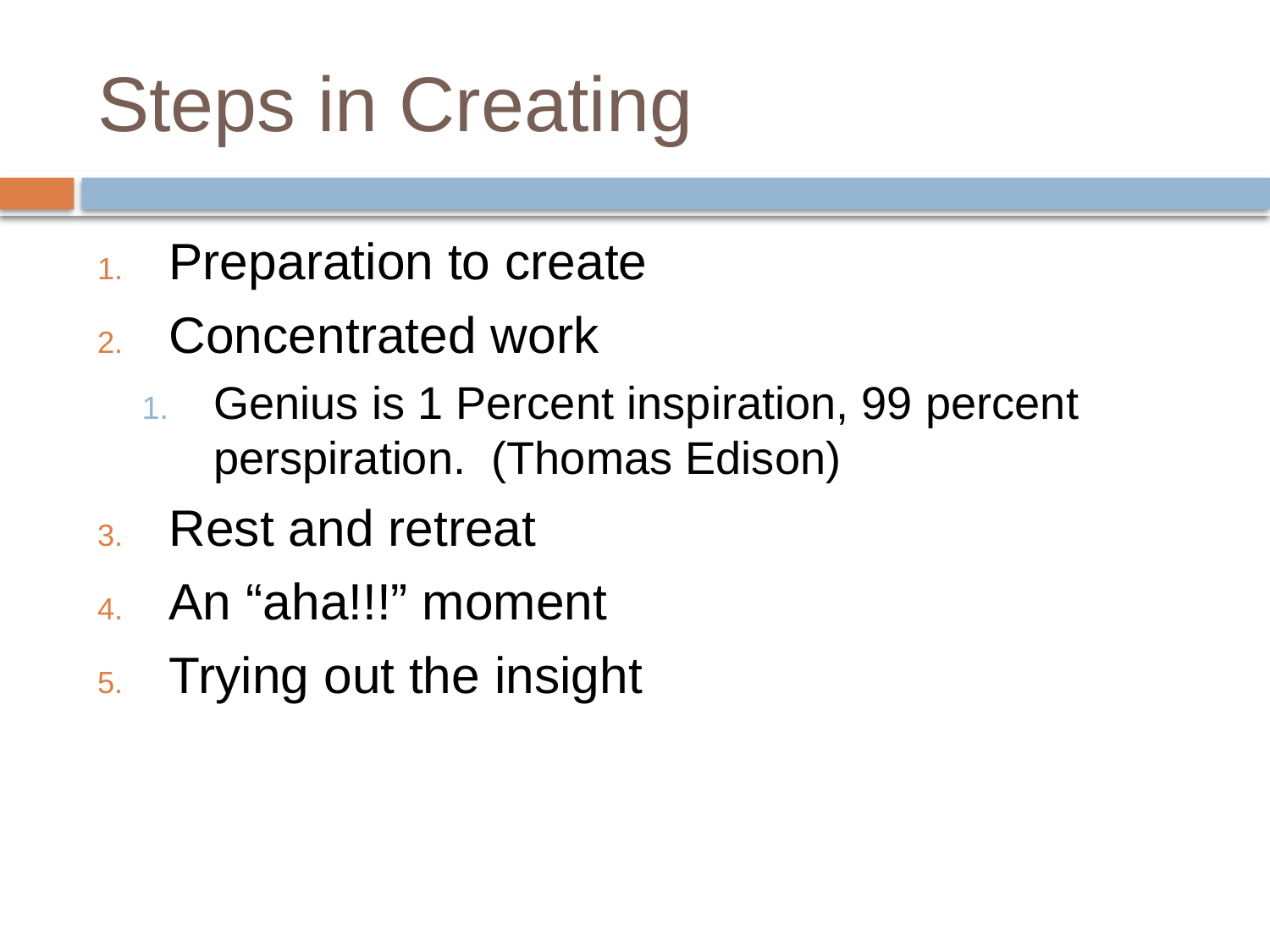

# Steps in Creating
Preparation to create
Concentrated work
Genius is 1 Percent inspiration, 99 percent perspiration.  (Thomas Edison)
Rest and retreat
An “aha!!!” moment
Trying out the insight